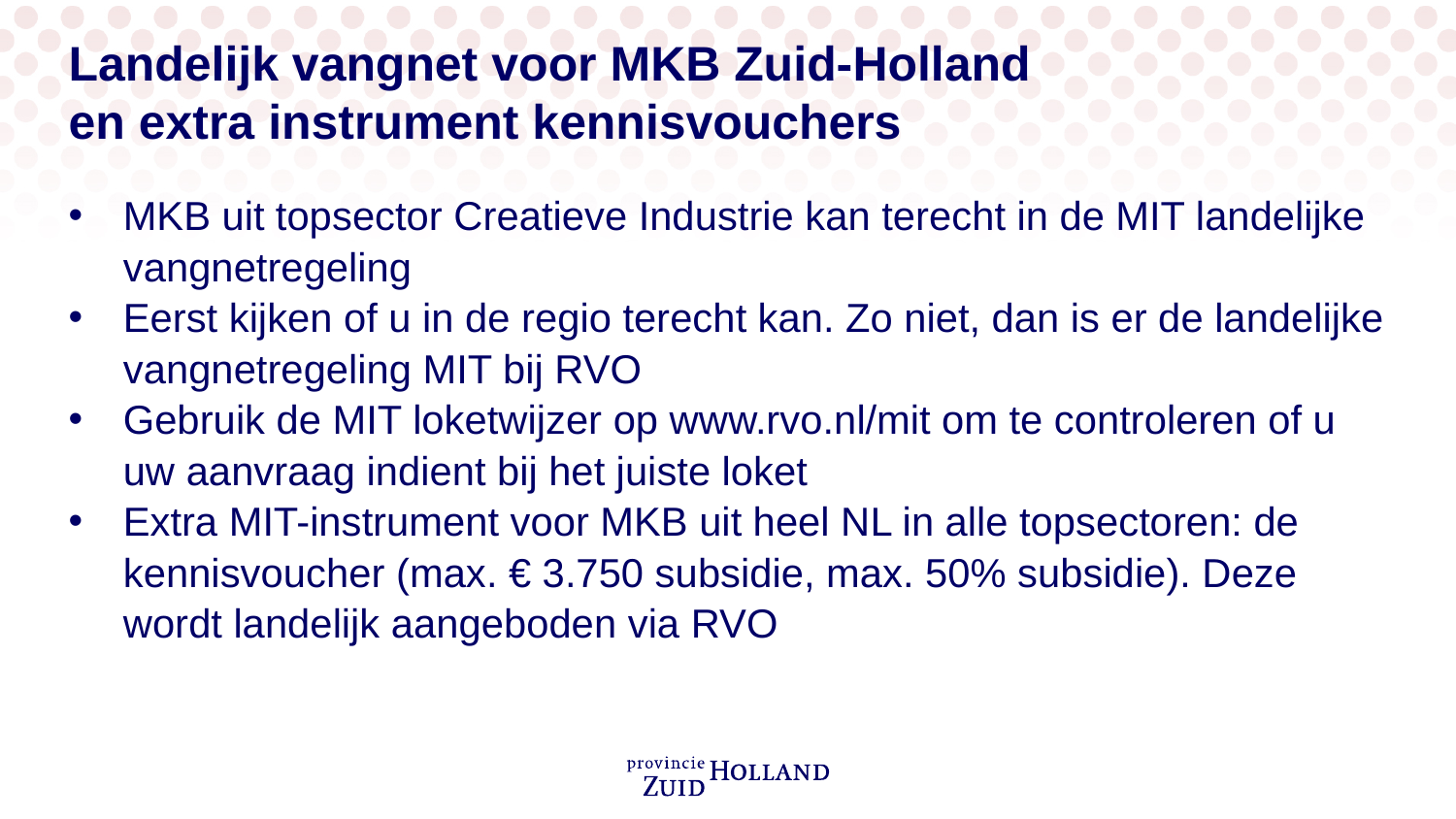

# Landelijk vangnet voor MKB Zuid-Holland en extra instrument kennisvouchers
MKB uit topsector Creatieve Industrie kan terecht in de MIT landelijke vangnetregeling
Eerst kijken of u in de regio terecht kan. Zo niet, dan is er de landelijke vangnetregeling MIT bij RVO
Gebruik de MIT loketwijzer op www.rvo.nl/mit om te controleren of u uw aanvraag indient bij het juiste loket
Extra MIT-instrument voor MKB uit heel NL in alle topsectoren: de kennisvoucher (max. € 3.750 subsidie, max. 50% subsidie). Deze wordt landelijk aangeboden via RVO